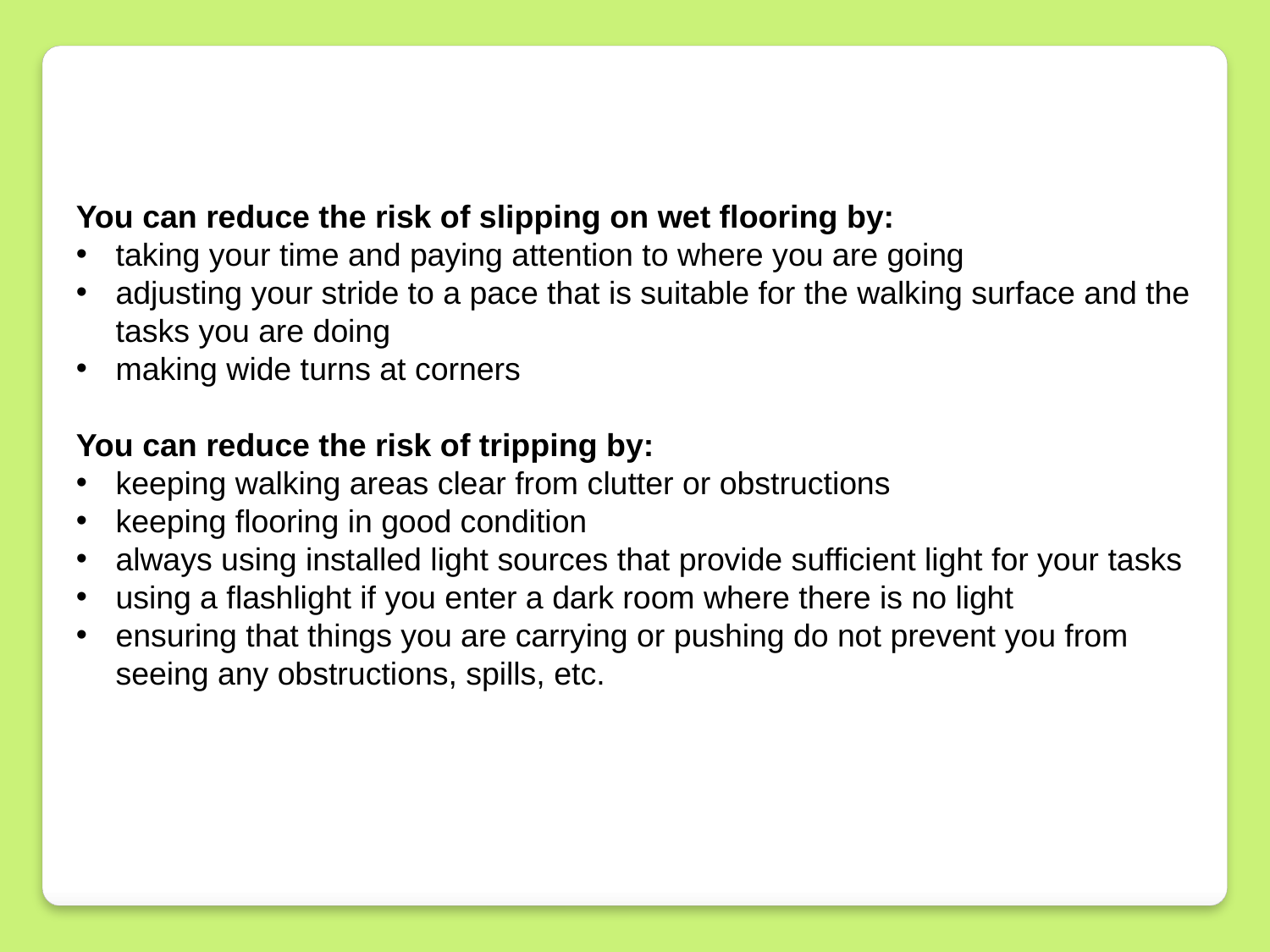

You can reduce the risk of slipping on wet flooring by:
taking your time and paying attention to where you are going
adjusting your stride to a pace that is suitable for the walking surface and the tasks you are doing
making wide turns at corners

You can reduce the risk of tripping by:
keeping walking areas clear from clutter or obstructions
keeping flooring in good condition
always using installed light sources that provide sufficient light for your tasks
using a flashlight if you enter a dark room where there is no light
ensuring that things you are carrying or pushing do not prevent you from seeing any obstructions, spills, etc.